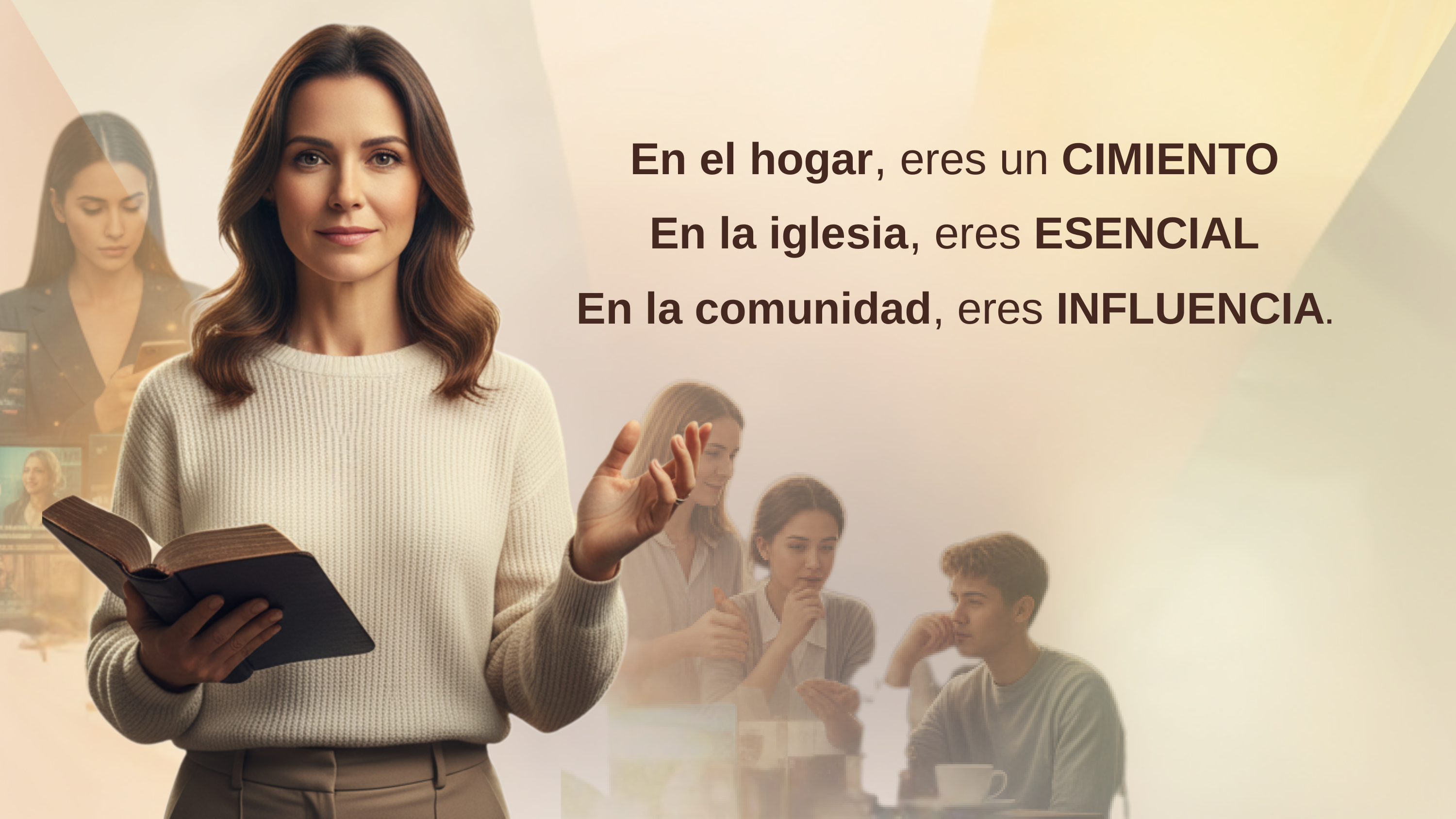

En el hogar, eres un CIMIENTO
En la iglesia, eres ESENCIAL
En la comunidad, eres INFLUENCIA.